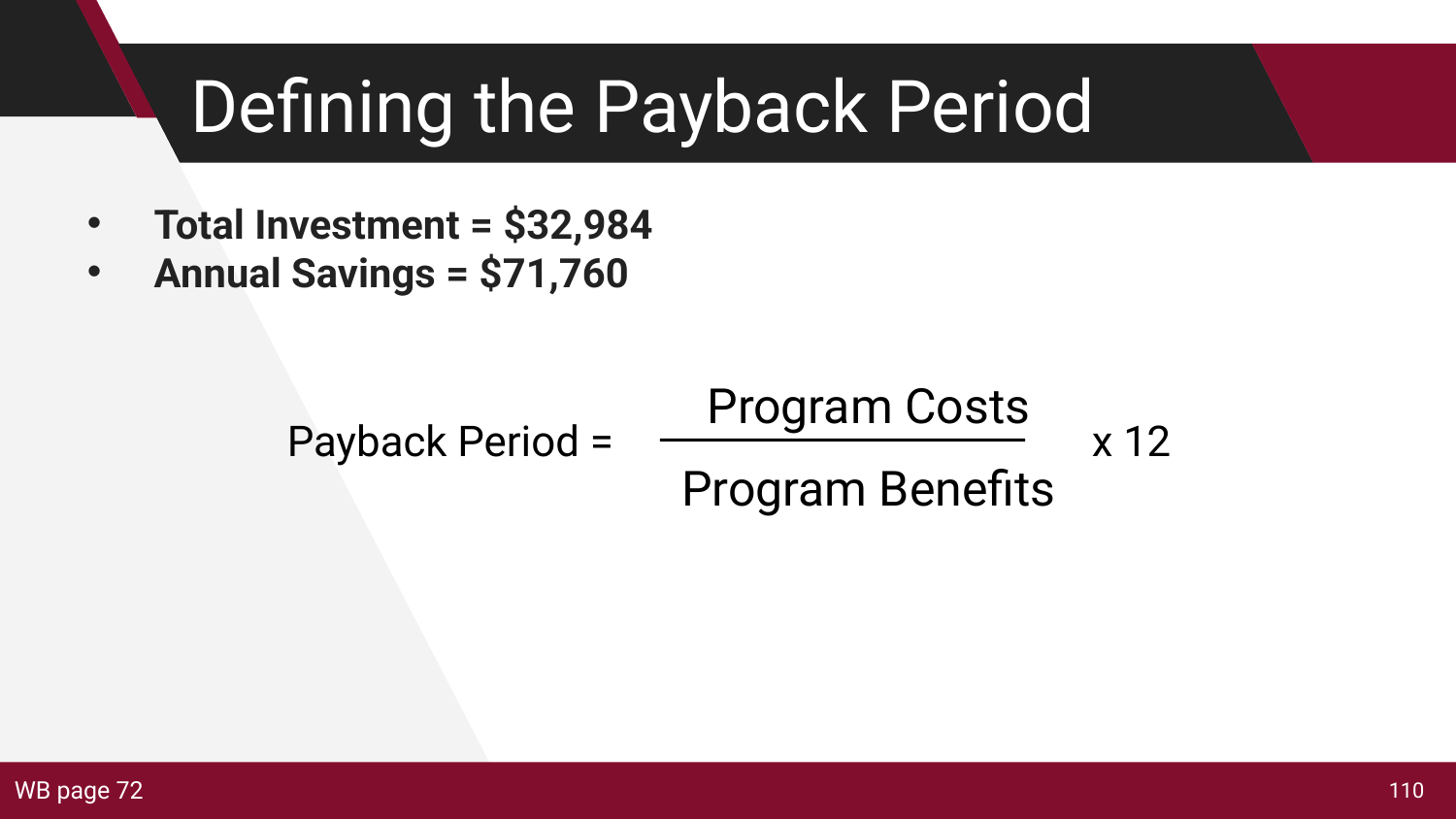

# Defining the Payback Period
Total Investment = $32,984
Annual Savings = $71,760
Program Costs
Program Benefits
Payback Period =

x 12
WB page 72